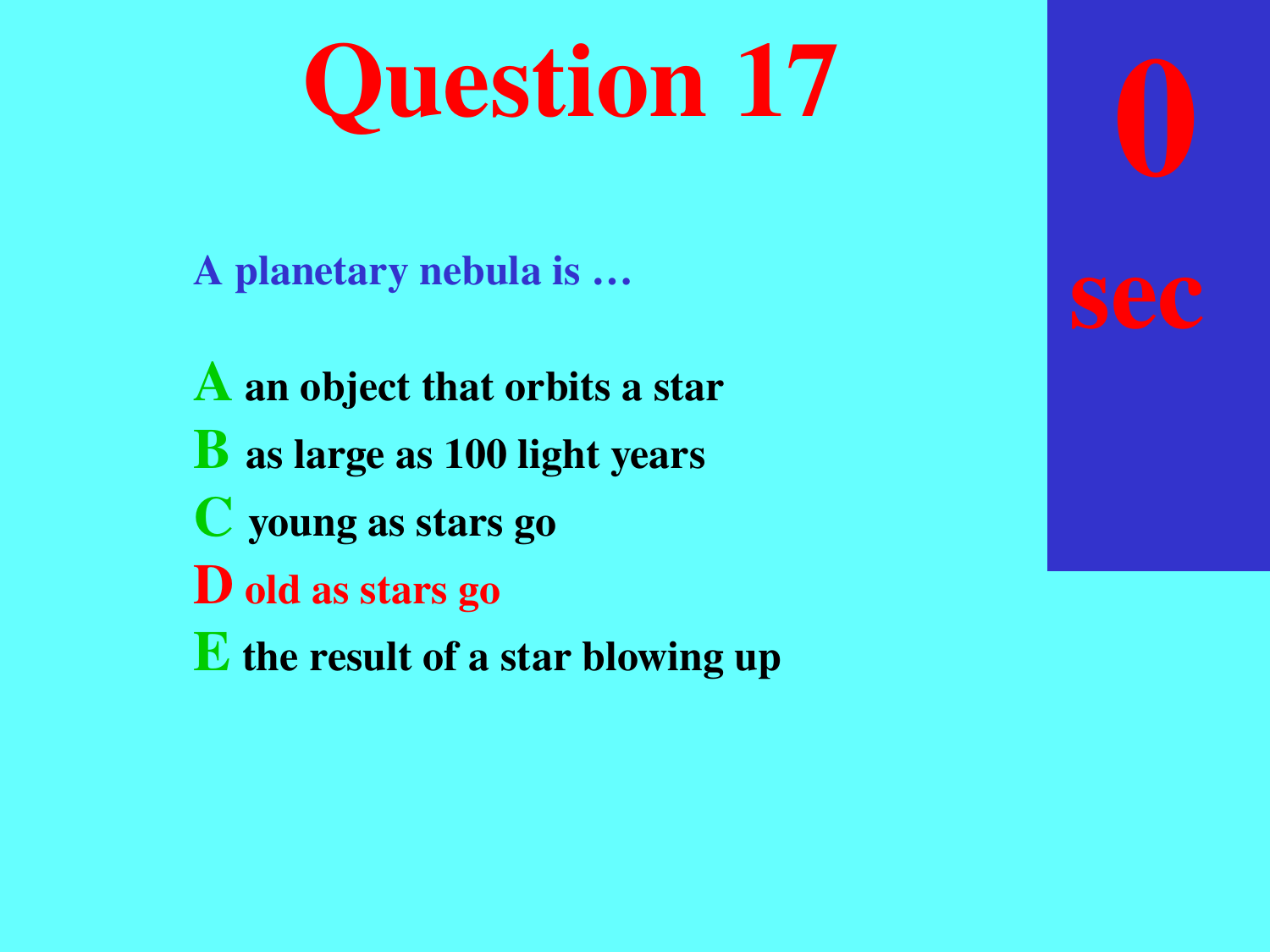

sec
30
29
28
27
26
25
24
23
22
21
20
18
17
16
15
14
13
12
11
10
 9
 8
 7
 6
 5
 4
 3
 2
 1
 0
19
# Question 17
A planetary nebula is …

A an object that orbits a star
B as large as 100 light years
C young as stars go
D old as stars go
E the result of a star blowing up